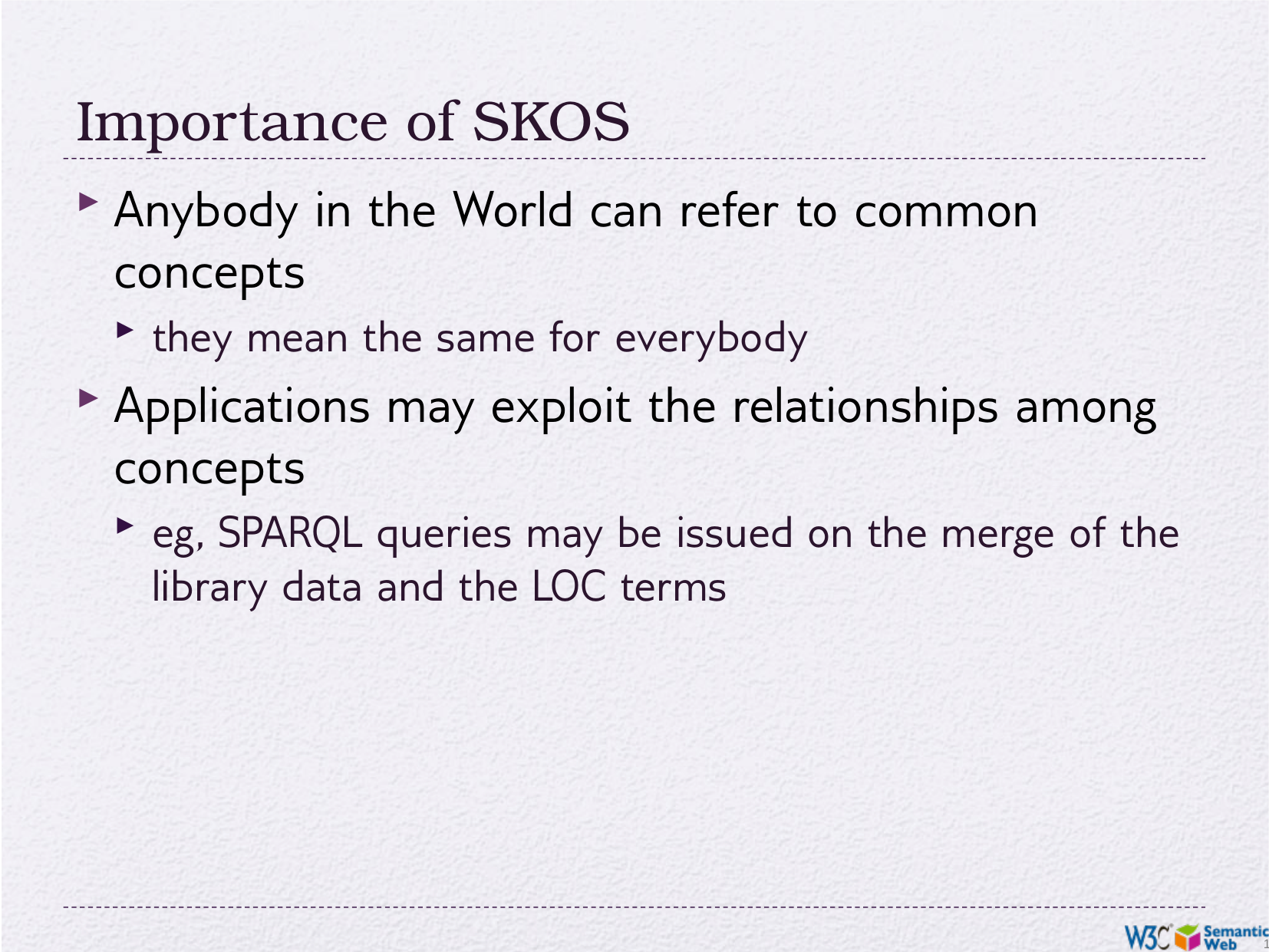

# Importance of SKOS
Anybody in the World can refer to common concepts
they mean the same for everybody
Applications may exploit the relationships among concepts
eg, SPARQL queries may be issued on the merge of the library data and the LOC terms